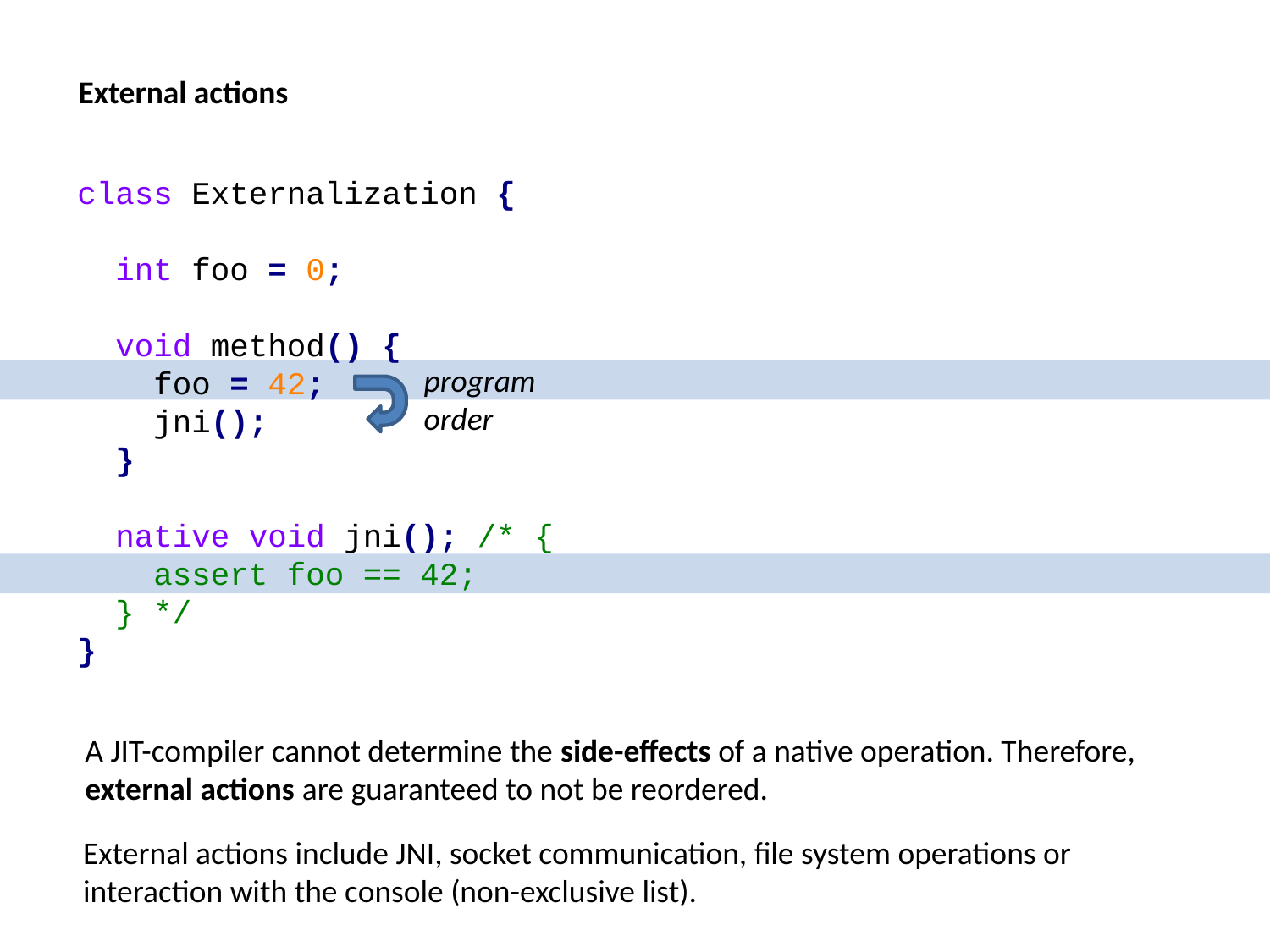

External actions
class Externalization {

  int foo = 0;

  void method() {
    foo = 42;
    jni();
  }

  native void jni(); /* {
    assert foo == 42;
  } */
}
program
order

A JIT-compiler cannot determine the side-effects of a native operation. Therefore,
external actions are guaranteed to not be reordered.
External actions include JNI, socket communication, file system operations or
interaction with the console (non-exclusive list).